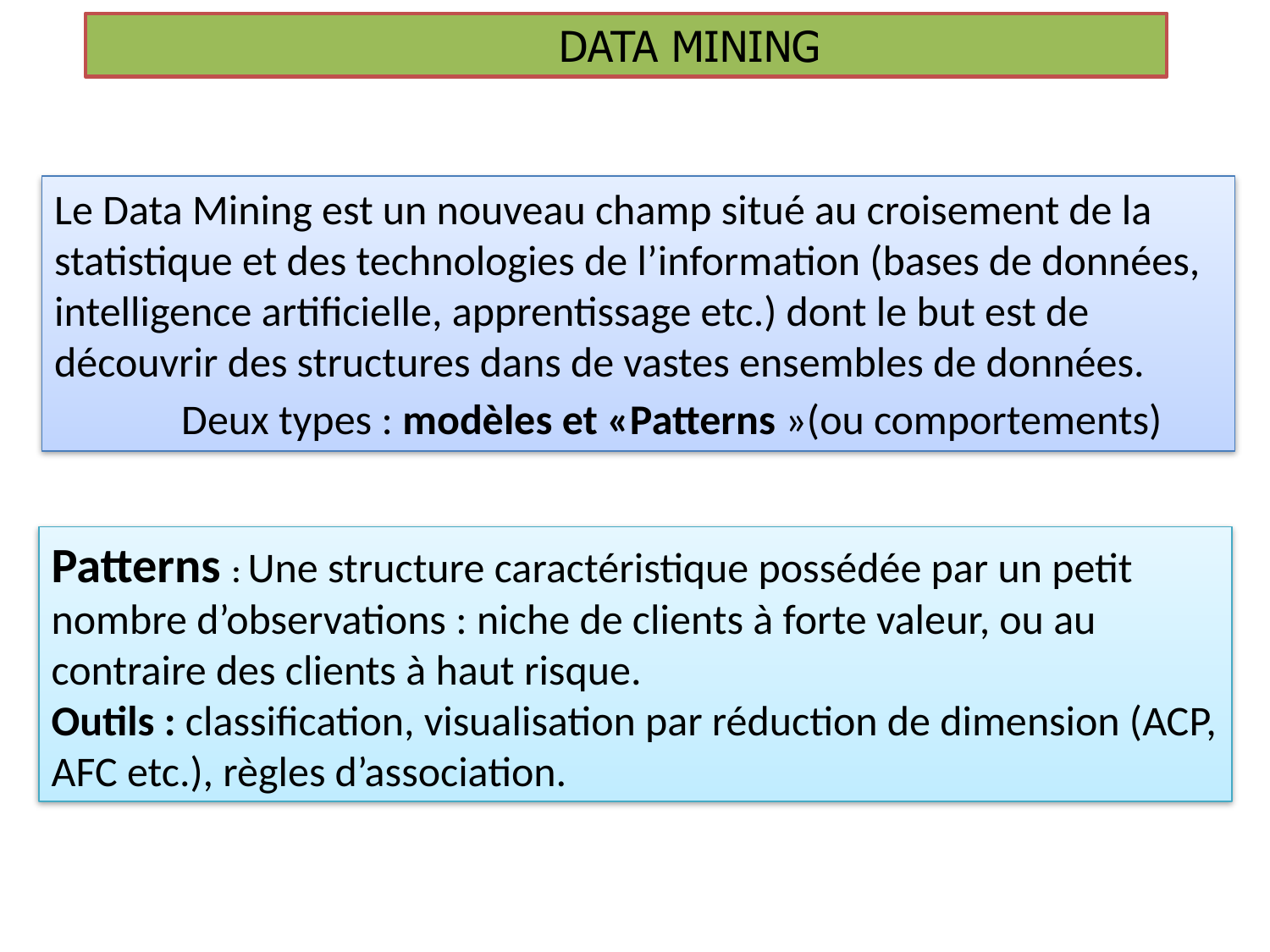

DATA MINING
Le Data Mining est un nouveau champ situé au croisement de la statistique et des technologies de l’information (bases de données, intelligence artificielle, apprentissage etc.) dont le but est de découvrir des structures dans de vastes ensembles de données.
	Deux types : modèles et «Patterns »(ou comportements)
Patterns : Une structure caractéristique possédée par un petit nombre d’observations : niche de clients à forte valeur, ou au contraire des clients à haut risque.
Outils : classification, visualisation par réduction de dimension (ACP, AFC etc.), règles d’association.